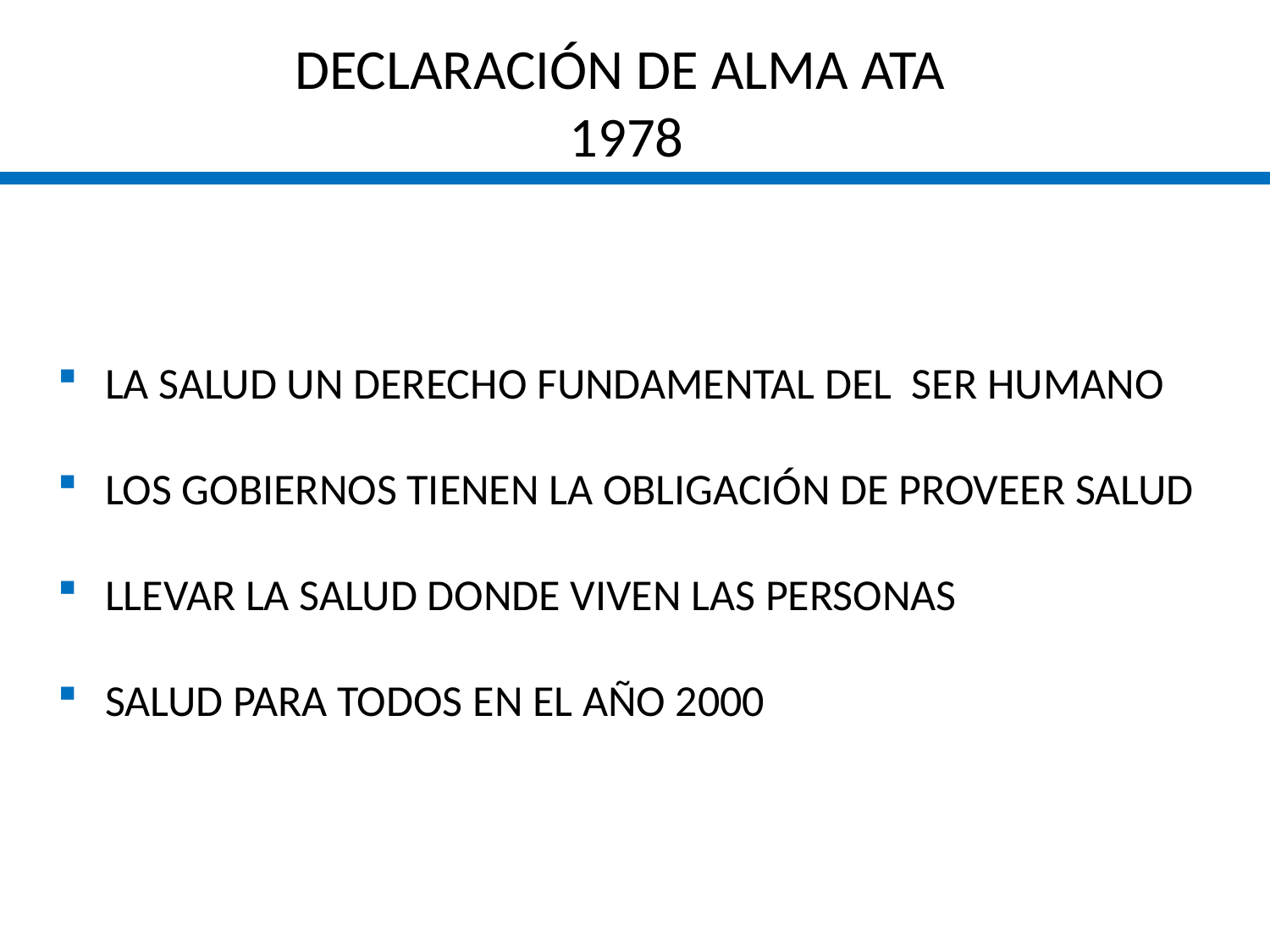

DECLARACIÓN DE ALMA ATA
1978

LA SALUD UN DERECHO FUNDAMENTAL DEL  SER HUMANO

LOS GOBIERNOS TIENEN LA OBLIGACIÓN DE PROVEER SALUD

LLEVAR LA SALUD DONDE VIVEN LAS PERSONAS

SALUD PARA TODOS EN EL AÑO 2000